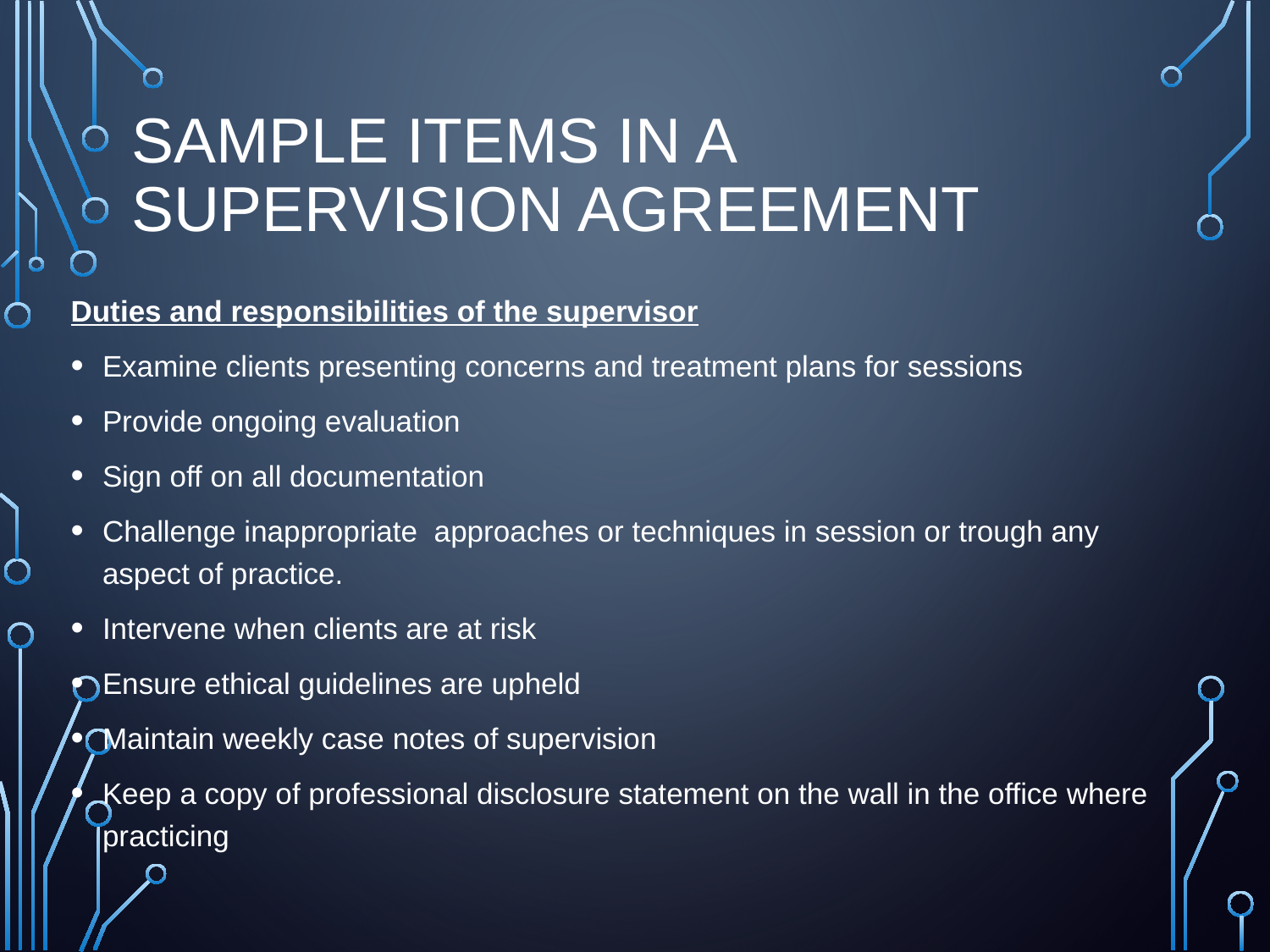

# Sample Items in a Supervision Agreement
Duties and responsibilities of the supervisor
Examine clients presenting concerns and treatment plans for sessions
Provide ongoing evaluation
Sign off on all documentation
Challenge inappropriate  approaches or techniques in session or trough any aspect of practice.
Intervene when clients are at risk
Ensure ethical guidelines are upheld
Maintain weekly case notes of supervision
Keep a copy of professional disclosure statement on the wall in the office where practicing